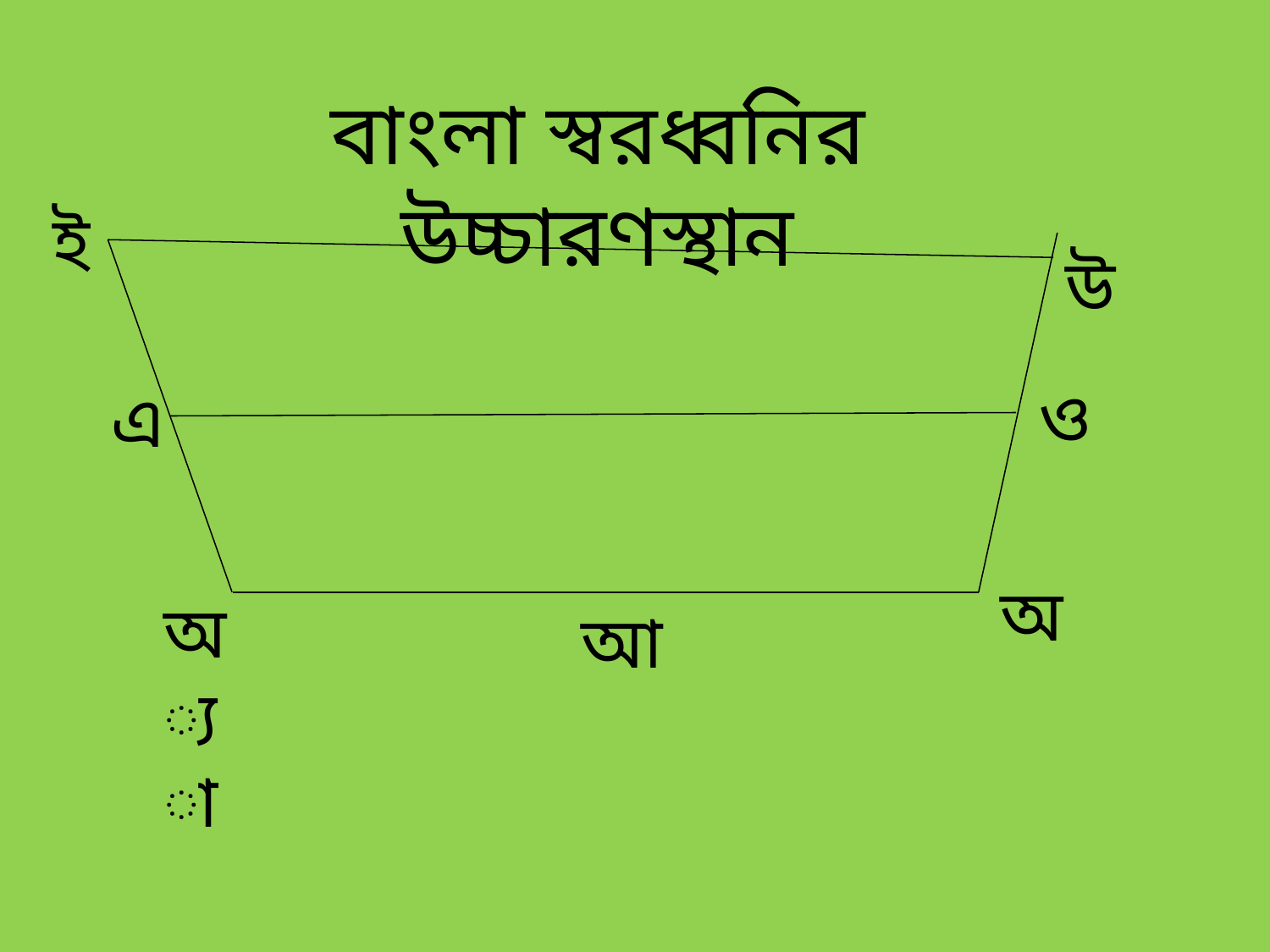

বাংলা স্বরধ্বনির উচ্চারণস্থান
 উ
 ই
ও
এ
অ
অ্যা
আ